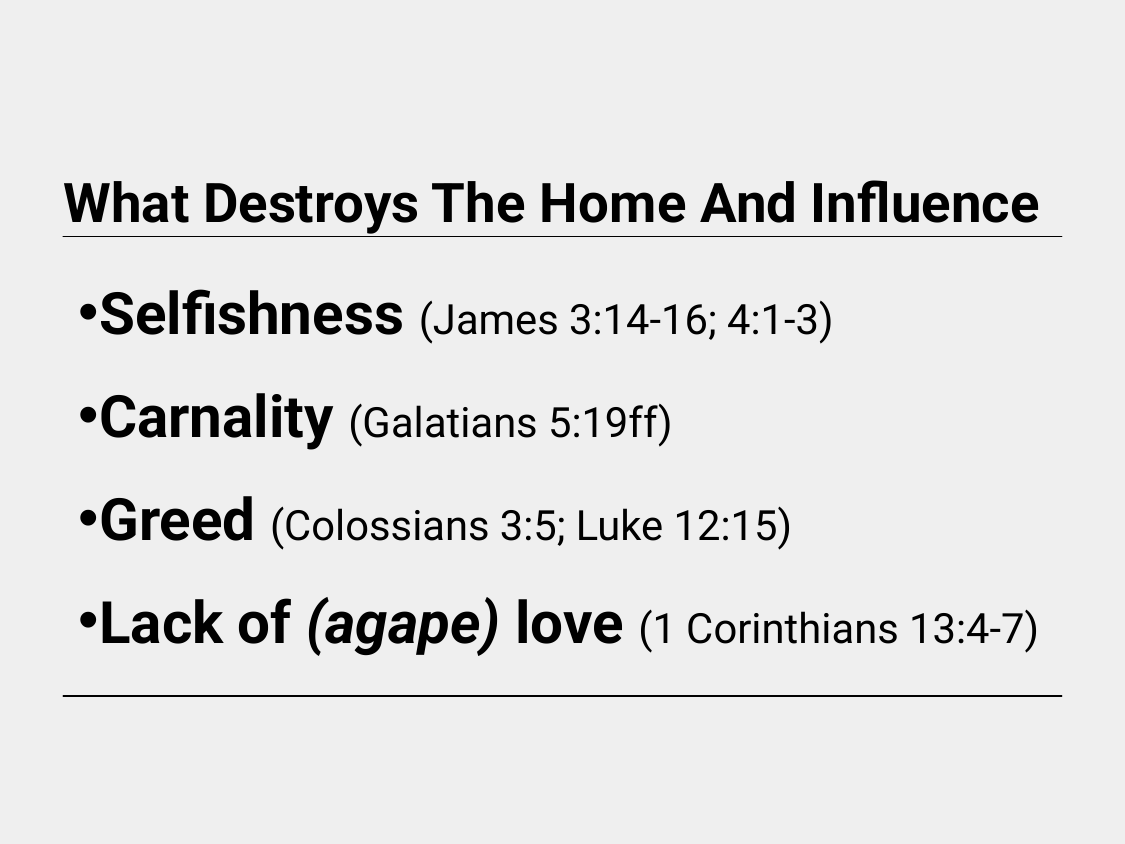

What Destroys The Home And Influence
Selfishness (James 3:14-16; 4:1-3)
Carnality (Galatians 5:19ff)
Greed (Colossians 3:5; Luke 12:15)
Lack of (agape) love (1 Corinthians 13:4-7)